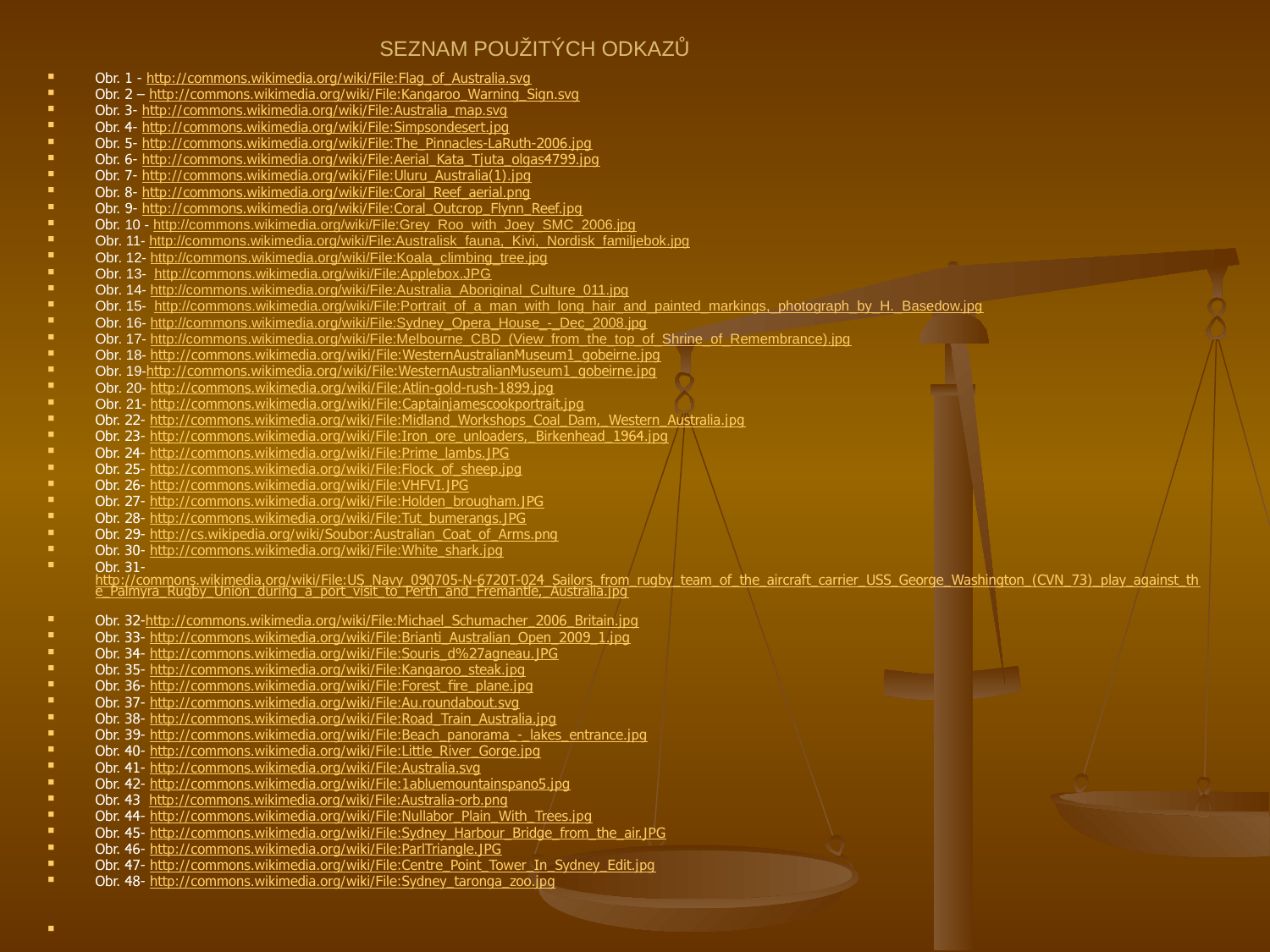

# SEZNAM POUŽITÝCH ODKAZŮ
Obr. 1 - http://commons.wikimedia.org/wiki/File:Flag_of_Australia.svg
Obr. 2 – http://commons.wikimedia.org/wiki/File:Kangaroo_Warning_Sign.svg
Obr. 3- http://commons.wikimedia.org/wiki/File:Australia_map.svg
Obr. 4- http://commons.wikimedia.org/wiki/File:Simpsondesert.jpg
Obr. 5- http://commons.wikimedia.org/wiki/File:The_Pinnacles-LaRuth-2006.jpg
Obr. 6- http://commons.wikimedia.org/wiki/File:Aerial_Kata_Tjuta_olgas4799.jpg
Obr. 7- http://commons.wikimedia.org/wiki/File:Uluru_Australia(1).jpg
Obr. 8- http://commons.wikimedia.org/wiki/File:Coral_Reef_aerial.png
Obr. 9- http://commons.wikimedia.org/wiki/File:Coral_Outcrop_Flynn_Reef.jpg
Obr. 10 - http://commons.wikimedia.org/wiki/File:Grey_Roo_with_Joey_SMC_2006.jpg
Obr. 11- http://commons.wikimedia.org/wiki/File:Australisk_fauna,_Kivi,_Nordisk_familjebok.jpg
Obr. 12- http://commons.wikimedia.org/wiki/File:Koala_climbing_tree.jpg
Obr. 13-  http://commons.wikimedia.org/wiki/File:Applebox.JPG
Obr. 14- http://commons.wikimedia.org/wiki/File:Australia_Aboriginal_Culture_011.jpg
Obr. 15-  http://commons.wikimedia.org/wiki/File:Portrait_of_a_man_with_long_hair_and_painted_markings,_photograph_by_H._Basedow.jpg
Obr. 16- http://commons.wikimedia.org/wiki/File:Sydney_Opera_House_-_Dec_2008.jpg
Obr. 17- http://commons.wikimedia.org/wiki/File:Melbourne_CBD_(View_from_the_top_of_Shrine_of_Remembrance).jpg
Obr. 18- http://commons.wikimedia.org/wiki/File:WesternAustralianMuseum1_gobeirne.jpg
Obr. 19-http://commons.wikimedia.org/wiki/File:WesternAustralianMuseum1_gobeirne.jpg
Obr. 20- http://commons.wikimedia.org/wiki/File:Atlin-gold-rush-1899.jpg
Obr. 21- http://commons.wikimedia.org/wiki/File:Captainjamescookportrait.jpg
Obr. 22- http://commons.wikimedia.org/wiki/File:Midland_Workshops_Coal_Dam,_Western_Australia.jpg
Obr. 23- http://commons.wikimedia.org/wiki/File:Iron_ore_unloaders,_Birkenhead_1964.jpg
Obr. 24- http://commons.wikimedia.org/wiki/File:Prime_lambs.JPG
Obr. 25- http://commons.wikimedia.org/wiki/File:Flock_of_sheep.jpg
Obr. 26- http://commons.wikimedia.org/wiki/File:VHFVI.JPG
Obr. 27- http://commons.wikimedia.org/wiki/File:Holden_brougham.JPG
Obr. 28- http://commons.wikimedia.org/wiki/File:Tut_bumerangs.JPG
Obr. 29- http://cs.wikipedia.org/wiki/Soubor:Australian_Coat_of_Arms.png
Obr. 30- http://commons.wikimedia.org/wiki/File:White_shark.jpg
Obr. 31- http://commons.wikimedia.org/wiki/File:US_Navy_090705-N-6720T-024_Sailors_from_rugby_team_of_the_aircraft_carrier_USS_George_Washington_(CVN_73)_play_against_the_Palmyra_Rugby_Union_during_a_port_visit_to_Perth_and_Fremantle,_Australia.jpg
Obr. 32-http://commons.wikimedia.org/wiki/File:Michael_Schumacher_2006_Britain.jpg
Obr. 33- http://commons.wikimedia.org/wiki/File:Brianti_Australian_Open_2009_1.jpg
Obr. 34- http://commons.wikimedia.org/wiki/File:Souris_d%27agneau.JPG
Obr. 35- http://commons.wikimedia.org/wiki/File:Kangaroo_steak.jpg
Obr. 36- http://commons.wikimedia.org/wiki/File:Forest_fire_plane.jpg
Obr. 37- http://commons.wikimedia.org/wiki/File:Au.roundabout.svg
Obr. 38- http://commons.wikimedia.org/wiki/File:Road_Train_Australia.jpg
Obr. 39- http://commons.wikimedia.org/wiki/File:Beach_panorama_-_lakes_entrance.jpg
Obr. 40- http://commons.wikimedia.org/wiki/File:Little_River_Gorge.jpg
Obr. 41- http://commons.wikimedia.org/wiki/File:Australia.svg
Obr. 42- http://commons.wikimedia.org/wiki/File:1abluemountainspano5.jpg
Obr. 43  http://commons.wikimedia.org/wiki/File:Australia-orb.png
Obr. 44- http://commons.wikimedia.org/wiki/File:Nullabor_Plain_With_Trees.jpg
Obr. 45- http://commons.wikimedia.org/wiki/File:Sydney_Harbour_Bridge_from_the_air.JPG
Obr. 46- http://commons.wikimedia.org/wiki/File:ParlTriangle.JPG
Obr. 47- http://commons.wikimedia.org/wiki/File:Centre_Point_Tower_In_Sydney_Edit.jpg
Obr. 48- http://commons.wikimedia.org/wiki/File:Sydney_taronga_zoo.jpg